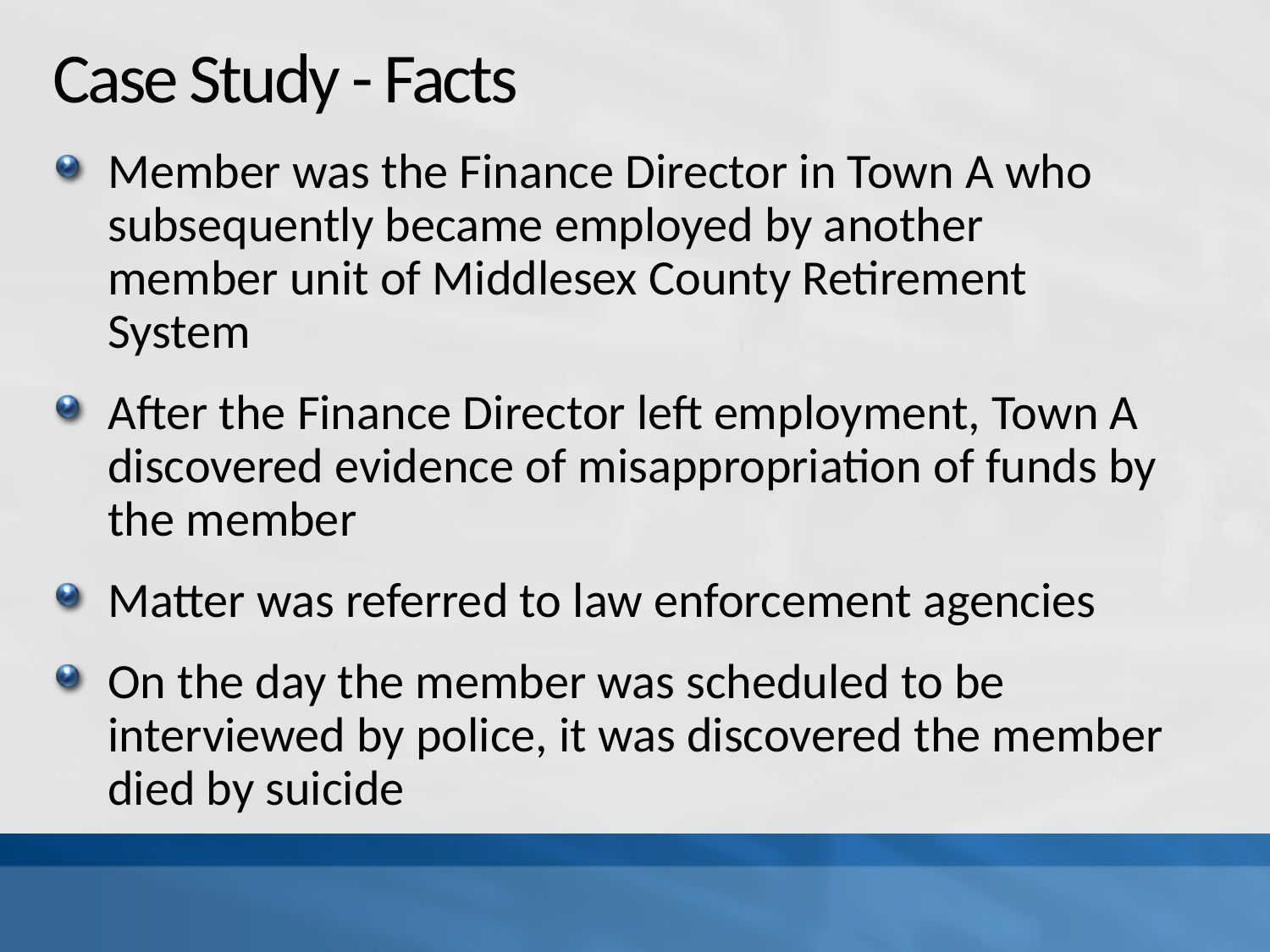

# Case Study - Facts

Member was the Finance Director in Town A who subsequently became employed by another member unit of Middlesex County Retirement System

After the Finance Director left employment, Town A discovered evidence of misappropriation of funds by the member

Matter was referred to law enforcement agencies

On the day the member was scheduled to be interviewed by police, it was discovered the member died by suicide